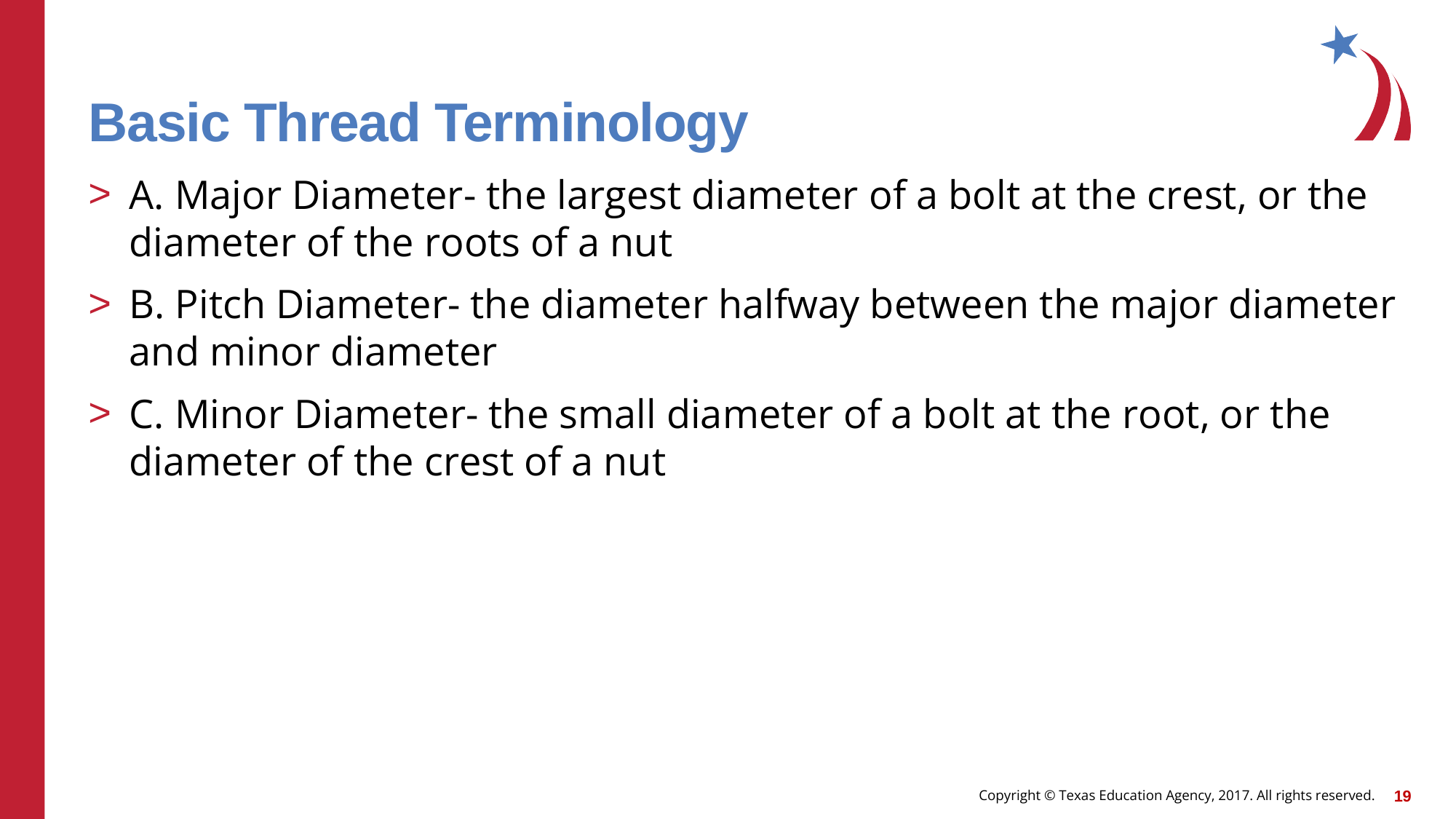

# Basic Thread Terminology
A. Major Diameter- the largest diameter of a bolt at the crest, or the diameter of the roots of a nut
B. Pitch Diameter- the diameter halfway between the major diameter and minor diameter
C. Minor Diameter- the small diameter of a bolt at the root, or the diameter of the crest of a nut